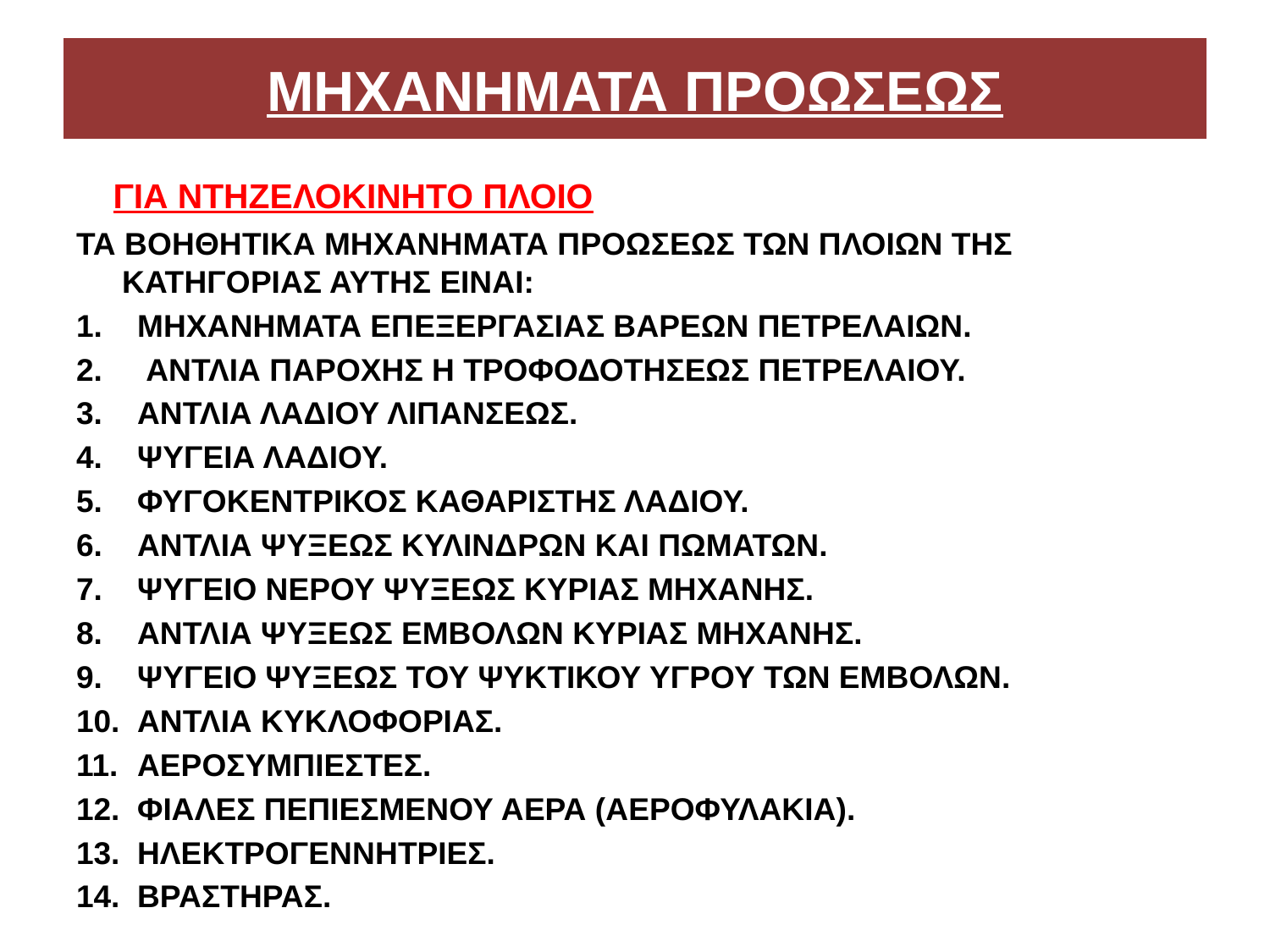

# ΜΗΧΑΝΗΜΑΤΑ ΠΡΟΩΣΕΩΣ
   ΓΙΑ ΝΤΗΖΕΛΟΚΙΝΗΤΟ ΠΛΟΙΟ
ΤΑ ΒΟΗΘΗΤΙΚΑ ΜΗΧΑΝΗΜΑΤΑ ΠΡΟΩΣΕΩΣ ΤΩΝ ΠΛΟΙΩΝ ΤΗΣ ΚΑΤΗΓΟΡΙΑΣ ΑΥΤΗΣ ΕΙΝΑΙ:
ΜΗΧΑΝΗΜΑΤΑ ΕΠΕΞΕΡΓΑΣΙΑΣ ΒΑΡΕΩΝ ΠΕΤΡΕΛΑΙΩΝ.
 ΑΝΤΛΙΑ ΠΑΡΟΧΗΣ Η ΤΡΟΦΟΔΟΤΗΣΕΩΣ ΠΕΤΡΕΛΑΙΟΥ.
ΑΝΤΛΙΑ ΛΑΔΙΟΥ ΛΙΠΑΝΣΕΩΣ.
ΨΥΓΕΙΑ ΛΑΔΙΟΥ.
ΦΥΓΟΚΕΝΤΡΙΚΟΣ ΚΑΘΑΡΙΣΤΗΣ ΛΑΔΙΟΥ.
ΑΝΤΛΙΑ ΨΥΞΕΩΣ ΚΥΛΙΝΔΡΩΝ ΚΑΙ ΠΩΜΑΤΩΝ.
ΨΥΓΕΙΟ ΝΕΡΟΥ ΨΥΞΕΩΣ ΚΥΡΙΑΣ ΜΗΧΑΝΗΣ.
ΑΝΤΛΙΑ ΨΥΞΕΩΣ ΕΜΒΟΛΩΝ ΚΥΡΙΑΣ ΜΗΧΑΝΗΣ.
ΨΥΓΕΙΟ ΨΥΞΕΩΣ ΤΟΥ ΨΥΚΤΙΚΟΥ ΥΓΡΟΥ ΤΩΝ ΕΜΒΟΛΩΝ.
ΑΝΤΛΙΑ ΚΥΚΛΟΦΟΡΙΑΣ.
ΑΕΡΟΣΥΜΠΙΕΣΤΕΣ.
ΦΙΑΛΕΣ ΠΕΠΙΕΣΜΕΝΟΥ ΑΕΡΑ (ΑΕΡΟΦΥΛΑΚΙΑ).
ΗΛΕΚΤΡΟΓΕΝΝΗΤΡΙΕΣ.
ΒΡΑΣΤΗΡΑΣ.